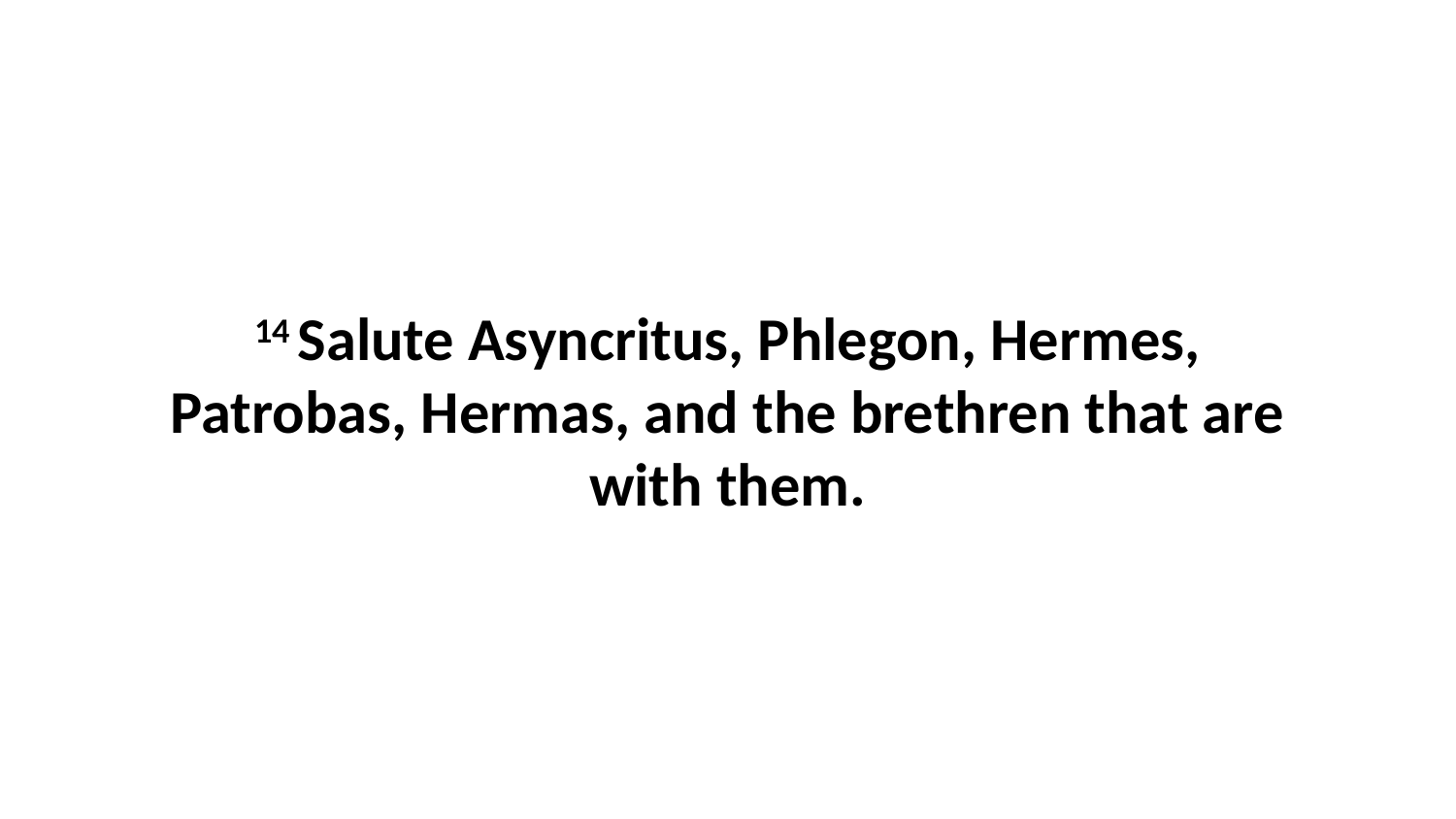

14 Salute Asyncritus, Phlegon, Hermes, Patrobas, Hermas, and the brethren that are with them.